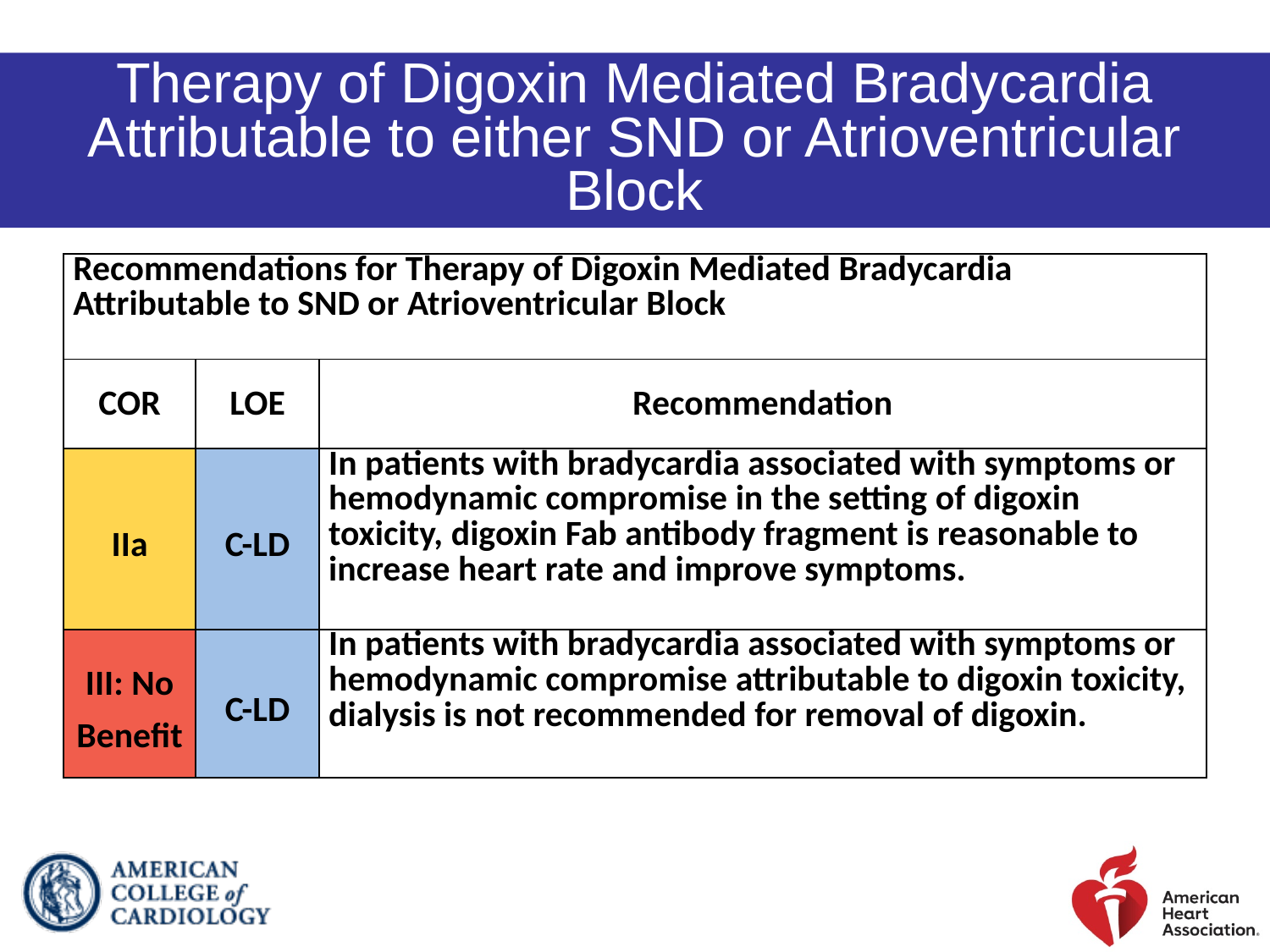

Therapy of Digoxin Mediated Bradycardia Attributable to either SND or Atrioventricular Block
| Recommendations for Therapy of Digoxin Mediated Bradycardia Attributable to SND or Atrioventricular Block |  |  |
| --- | --- | --- |
| COR | LOE | Recommendation |
| IIa | C-LD | In patients with bradycardia associated with symptoms or hemodynamic compromise in the setting of digoxin toxicity, digoxin Fab antibody fragment is reasonable to increase heart rate and improve symptoms. |
| III: No Benefit | C-LD | In patients with bradycardia associated with symptoms or hemodynamic compromise attributable to digoxin toxicity, dialysis is not recommended for removal of digoxin. |